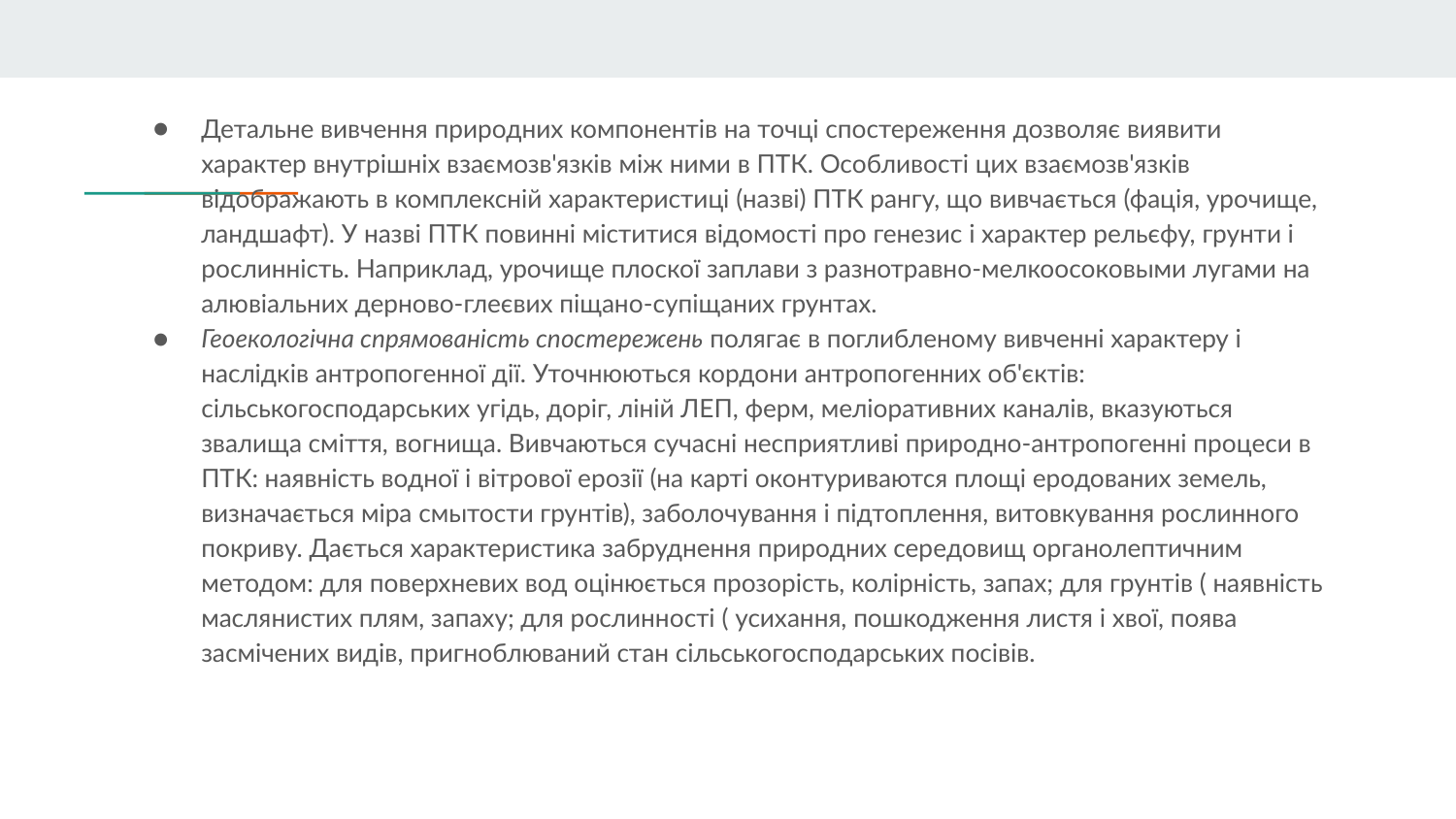

Детальне вивчення природних компонентів на точці спостереження дозволяє виявити характер внутрішніх взаємозв'язків між ними в ПТК. Особливості цих взаємозв'язків відображають в комплексній характеристиці (назві) ПТК рангу, що вивчається (фація, урочище, ландшафт). У назві ПТК повинні міститися відомості про генезис і характер рельєфу, грунти і рослинність. Наприклад, урочище плоскої заплави з разнотравно-мелкоосоковыми лугами на алювіальних дерново-глеєвих піщано-супіщаних грунтах.
Геоекологічна спрямованість спостережень полягає в поглибленому вивченні характеру і наслідків антропогенної дії. Уточнюються кордони антропогенних об'єктів: сільськогосподарських угідь, доріг, ліній ЛЕП, ферм, меліоративних каналів, вказуються звалища сміття, вогнища. Вивчаються сучасні несприятливі природно-антропогенні процеси в ПТК: наявність водної і вітрової ерозії (на карті оконтуриваются площі еродованих земель, визначається міра смытости грунтів), заболочування і підтоплення, витовкування рослинного покриву. Дається характеристика забруднення природних середовищ органолептичним методом: для поверхневих вод оцінюється прозорість, колірність, запах; для грунтів ( наявність маслянистих плям, запаху; для рослинності ( усихання, пошкодження листя і хвої, поява засмічених видів, пригноблюваний стан сільськогосподарських посівів.